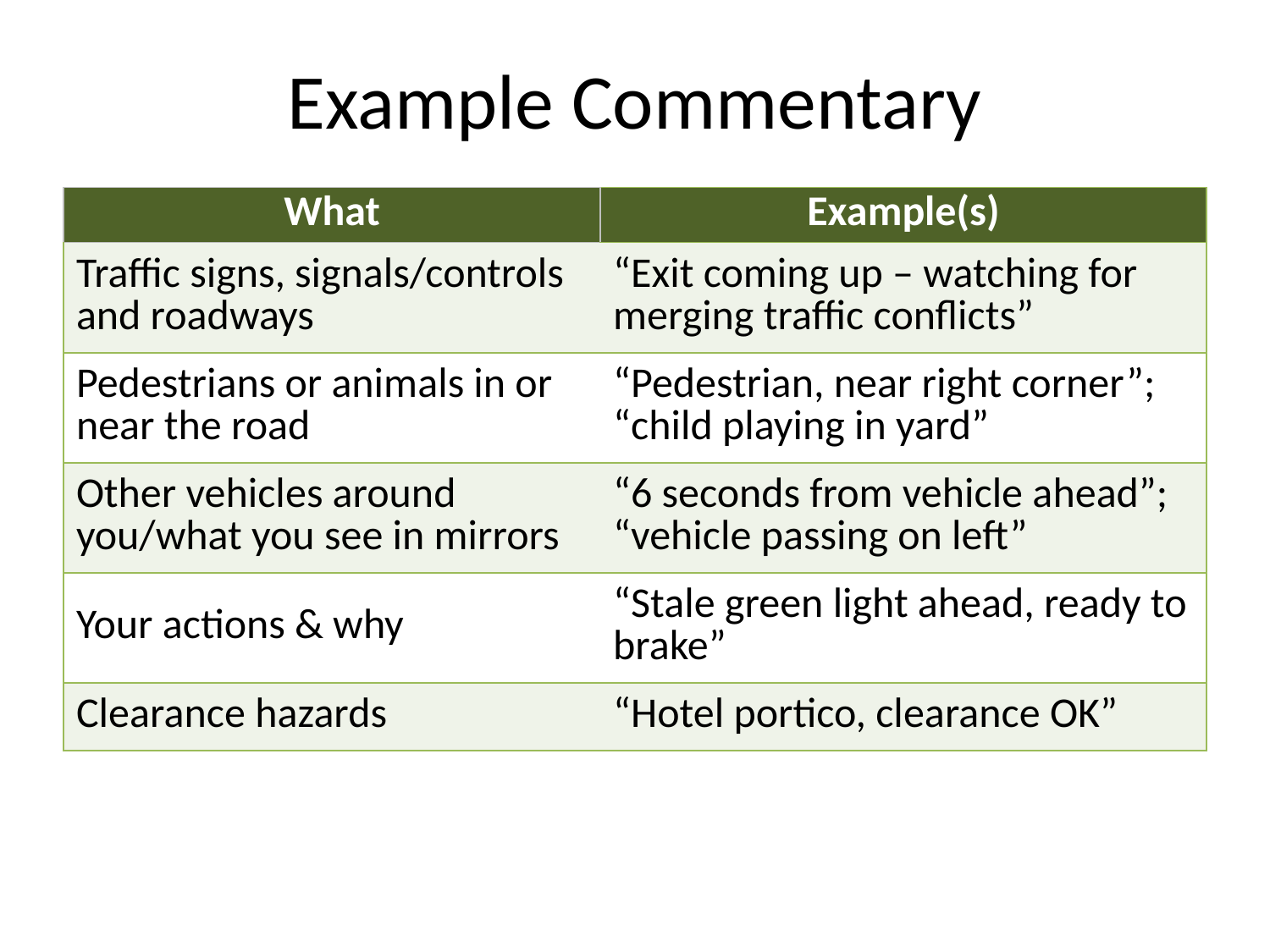

# Example Commentary
| What | Example(s) |
| --- | --- |
| Traffic signs, signals/controls and roadways | “Exit coming up – watching for merging traffic conflicts” |
| Pedestrians or animals in or near the road | “Pedestrian, near right corner”; “child playing in yard” |
| Other vehicles around you/what you see in mirrors | “6 seconds from vehicle ahead”; “vehicle passing on left” |
| Your actions & why | “Stale green light ahead, ready to brake” |
| Clearance hazards | “Hotel portico, clearance OK” |